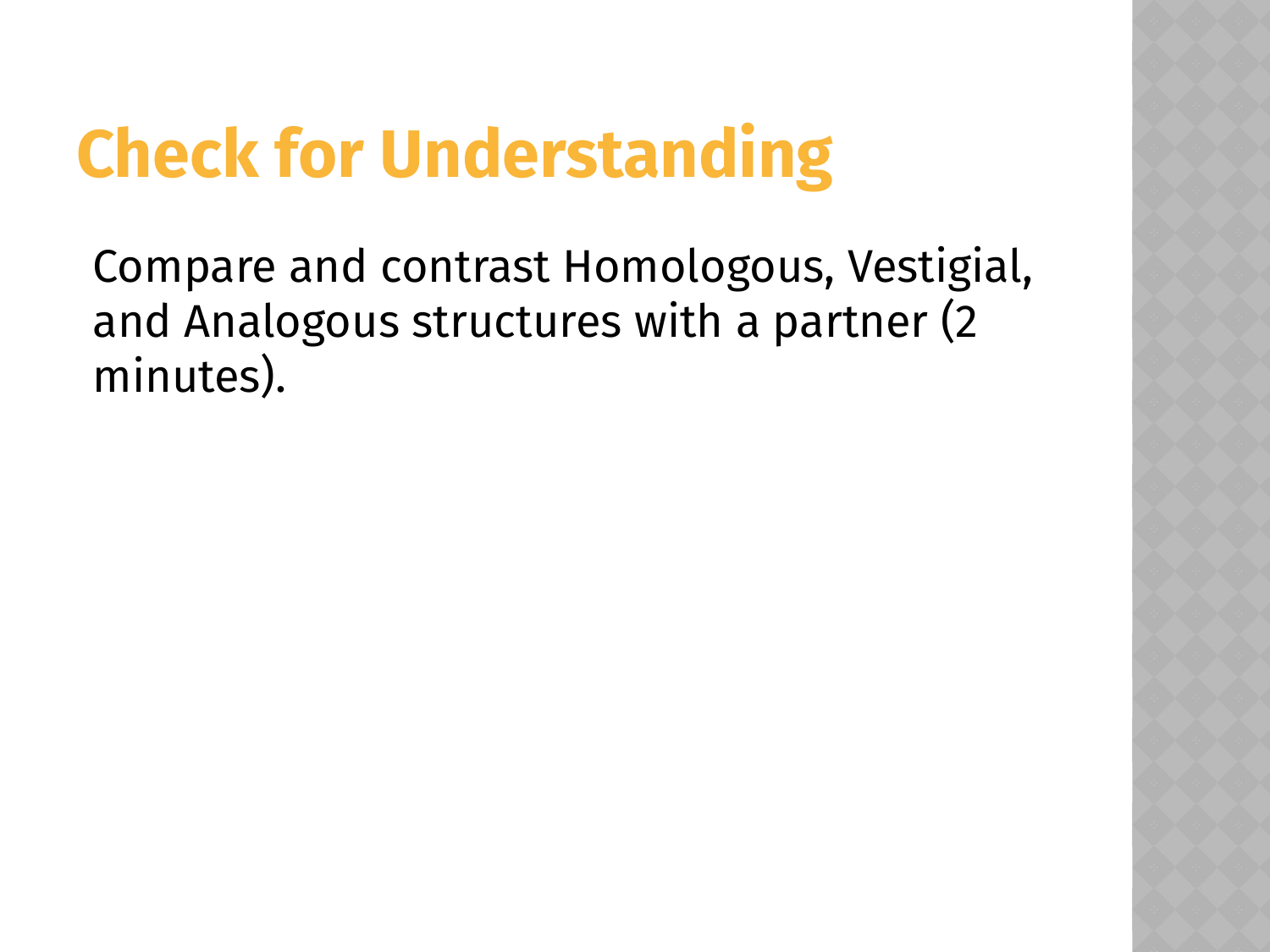

# Check for Understanding
Compare and contrast Homologous, Vestigial, and Analogous structures with a partner (2 minutes).